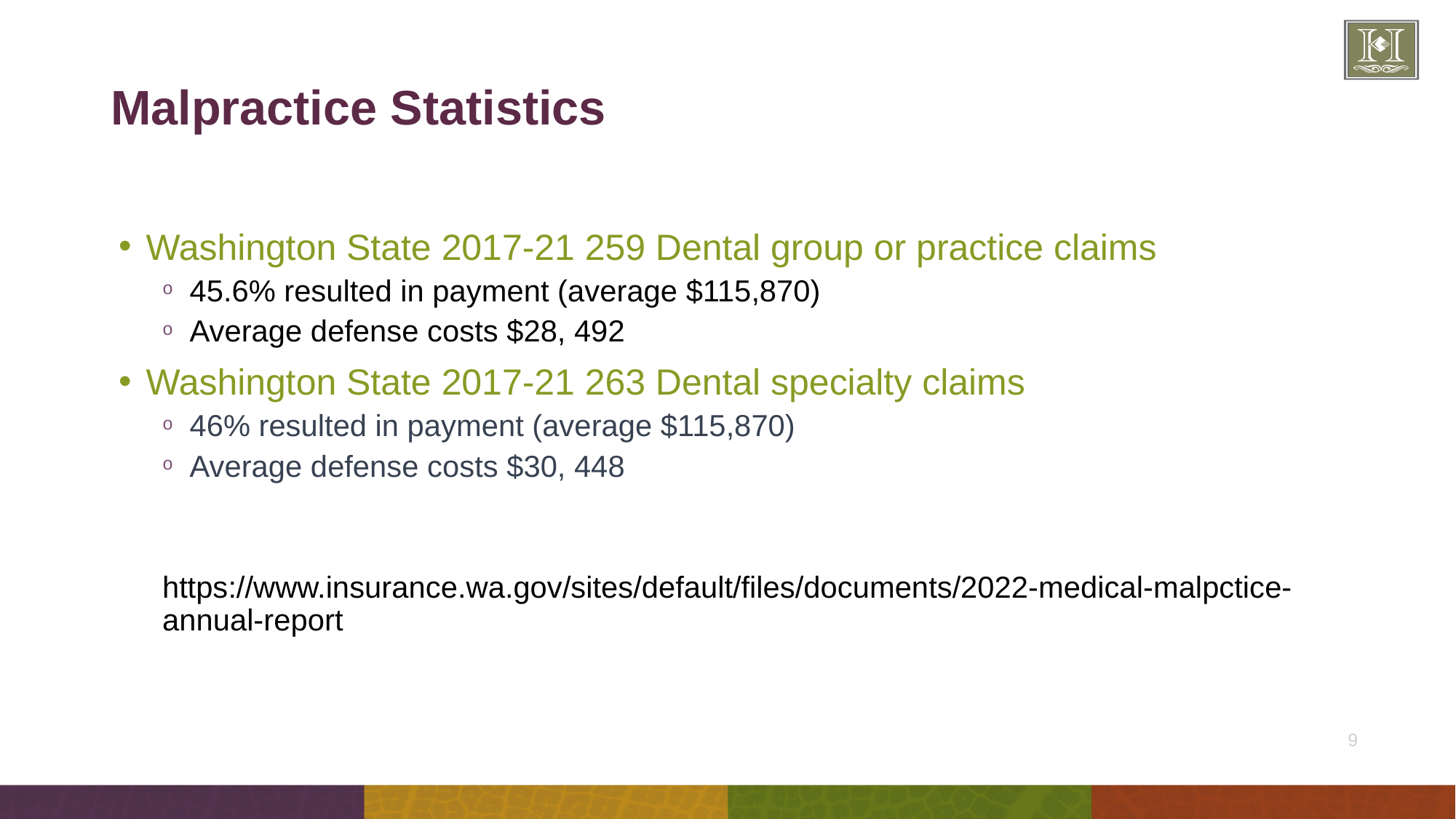

# Malpractice Statistics
Washington State 2017-21 259 Dental group or practice claims
45.6% resulted in payment (average $115,870)
Average defense costs $28, 492
Washington State 2017-21 263 Dental specialty claims
46% resulted in payment (average $115,870)
Average defense costs $30, 448

https://www.insurance.wa.gov/sites/default/files/documents/2022-medical-malpctice-annual-report